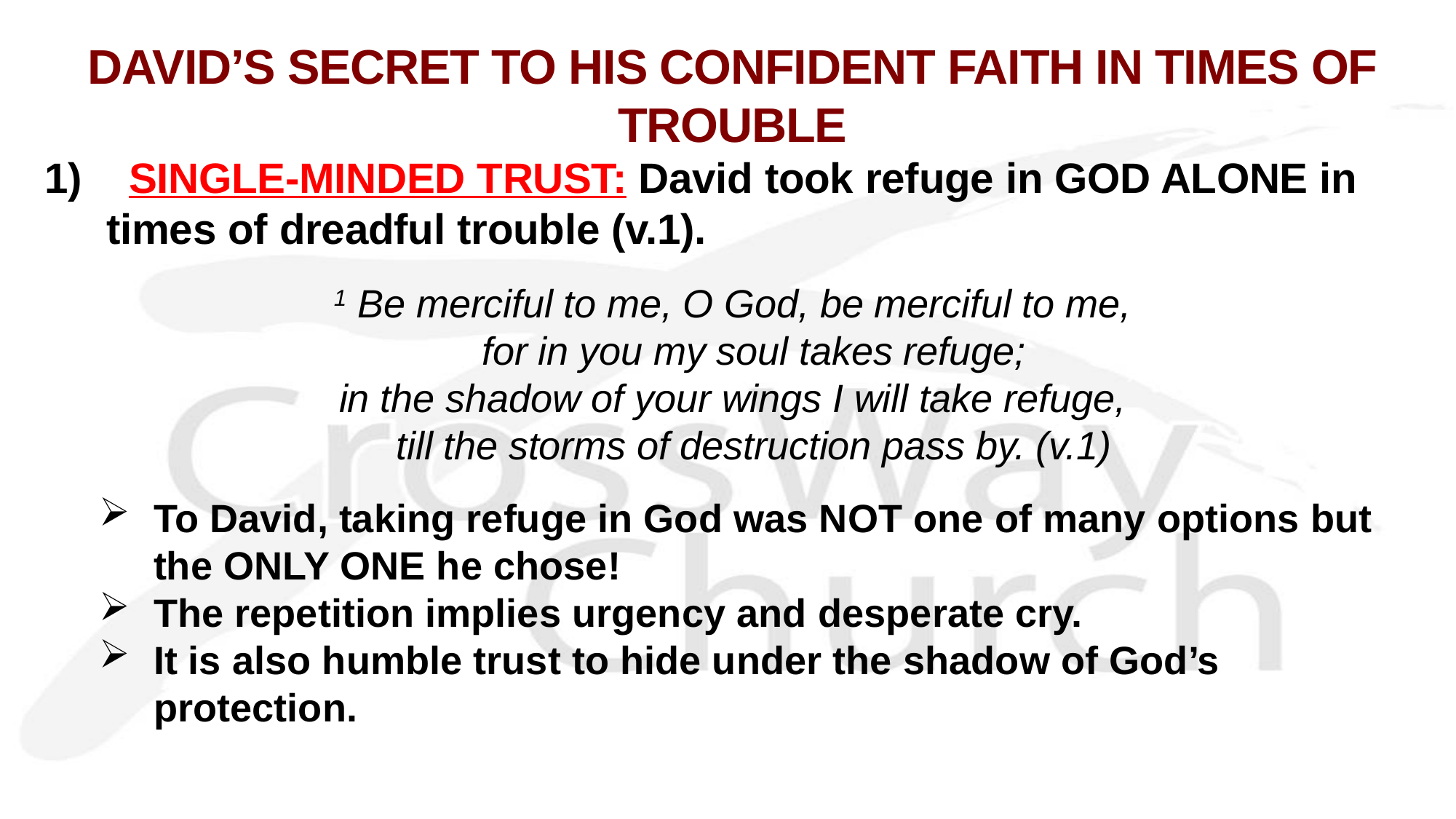

# DAVID’S SECRET TO HIS CONFIDENT FAITH IN TIMES OF TROUBLE
1)    SINGLE-MINDED TRUST: David took refuge in GOD ALONE in times of dreadful trouble (v.1).

1 Be merciful to me, O God, be merciful to me,
    for in you my soul takes refuge;
in the shadow of your wings I will take refuge,
    till the storms of destruction pass by. (v.1)

To David, taking refuge in God was NOT one of many options but the ONLY ONE he chose!
The repetition implies urgency and desperate cry.
It is also humble trust to hide under the shadow of God’s protection.